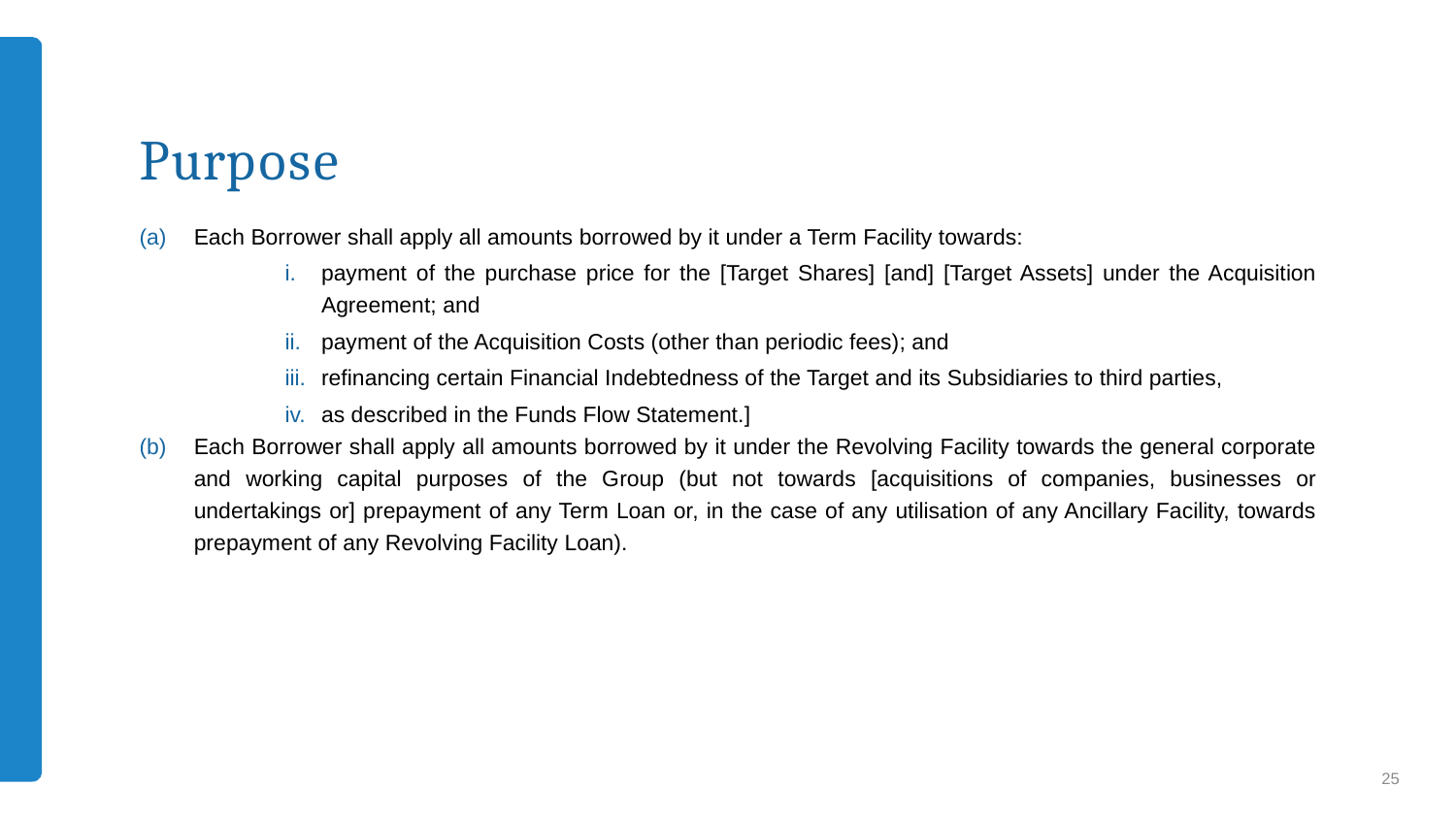

# Purpose
Each Borrower shall apply all amounts borrowed by it under a Term Facility towards:
payment of the purchase price for the [Target Shares] [and] [Target Assets] under the Acquisition Agreement; and
payment of the Acquisition Costs (other than periodic fees); and
refinancing certain Financial Indebtedness of the Target and its Subsidiaries to third parties,
as described in the Funds Flow Statement.]
Each Borrower shall apply all amounts borrowed by it under the Revolving Facility towards the general corporate and working capital purposes of the Group (but not towards [acquisitions of companies, businesses or undertakings or] prepayment of any Term Loan or, in the case of any utilisation of any Ancillary Facility, towards prepayment of any Revolving Facility Loan).

25